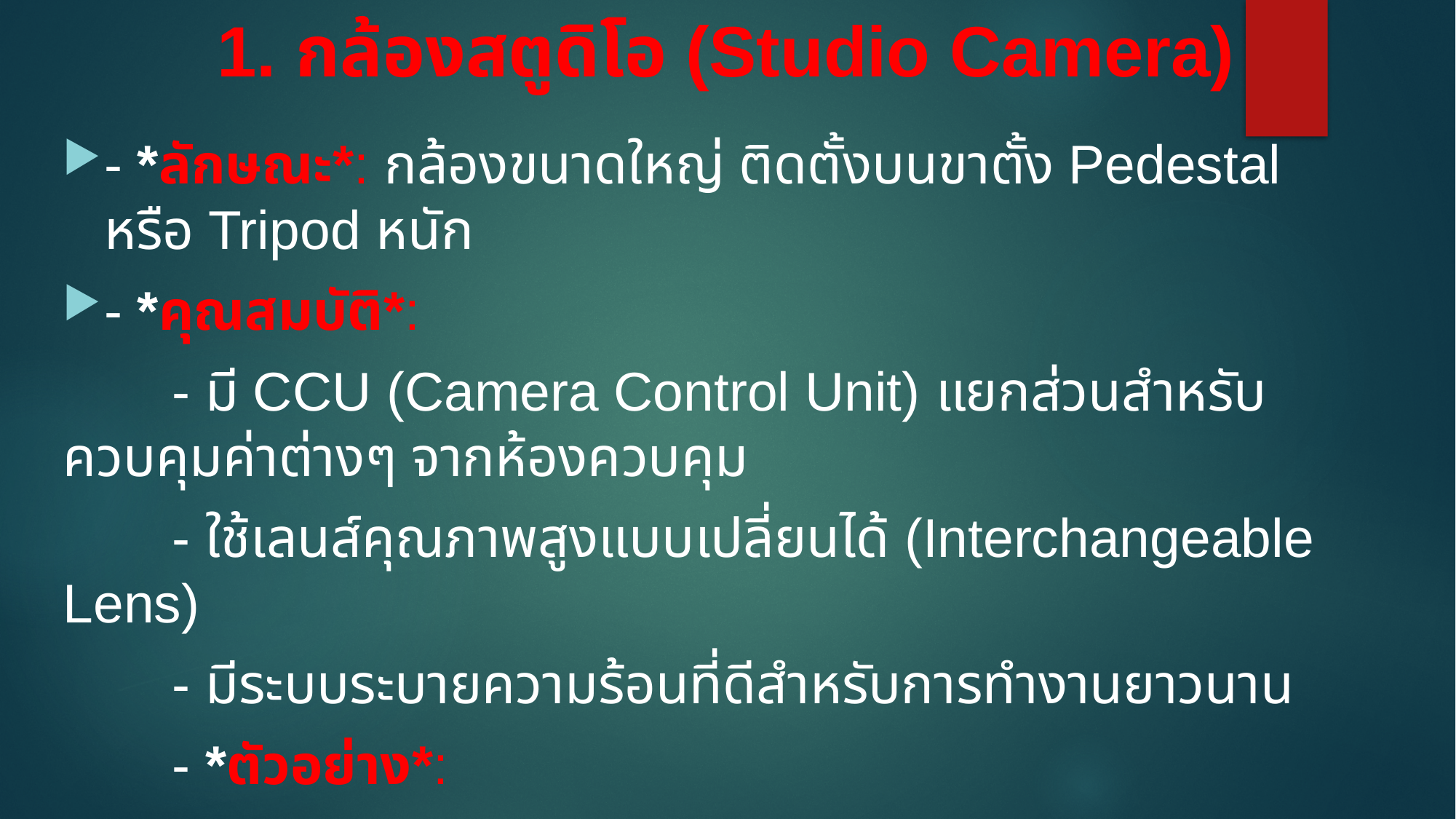

# 1. กล้องสตูดิโอ (Studio Camera)
- *ลักษณะ*: กล้องขนาดใหญ่ ติดตั้งบนขาตั้ง Pedestal หรือ Tripod หนัก
- *คุณสมบัติ*:
	- มี CCU (Camera Control Unit) แยกส่วนสำหรับควบคุมค่าต่างๆ จากห้องควบคุม
	- ใช้เลนส์คุณภาพสูงแบบเปลี่ยนได้ (Interchangeable Lens)
	- มีระบบระบายความร้อนที่ดีสำหรับการทำงานยาวนาน
	- *ตัวอย่าง*:
	- Sony HDC-3500 (4K HDR Broadcast Camera)
	- Grass Valley LDX 86 (4K UHD Studio Camera)